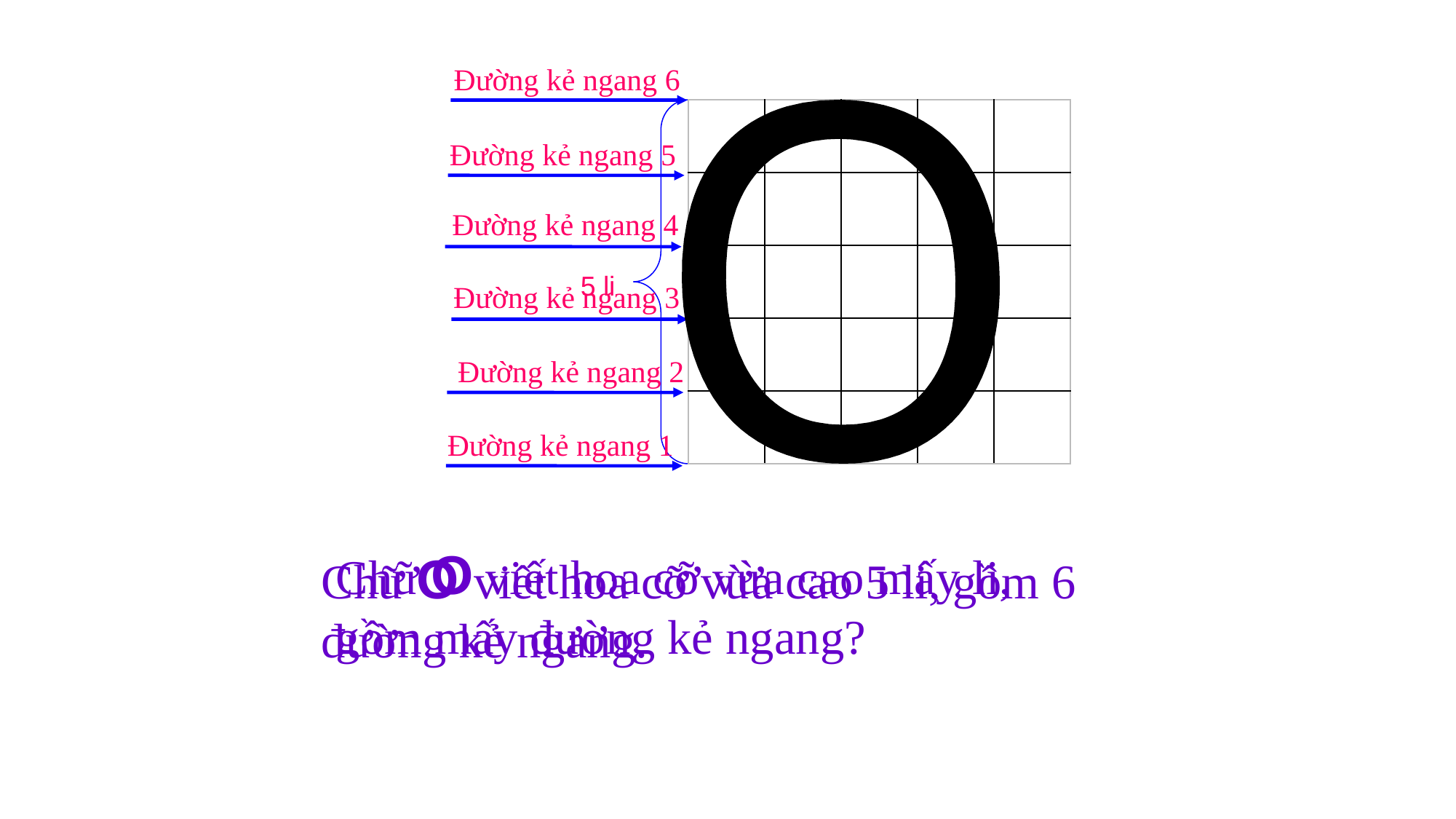

Đường kẻ ngang 6

O
|  |  |  |  |  |
| --- | --- | --- | --- | --- |
|  |  |  |  |  |
|  |  |  |  |  |
|  |  |  |  |  |
|  |  |  |  |  |
Đường kẻ ngang 5

Đường kẻ ngang 4

5 li
Đường kẻ ngang 3

Đường kẻ ngang 2

Đường kẻ ngang 1

Chữ O viết hoa cỡ vừa cao mấy li, gồm mấy đường kẻ ngang?
Chữ O viết hoa cỡ vừa cao 5 li, gồm 6 đường kẻ ngang.